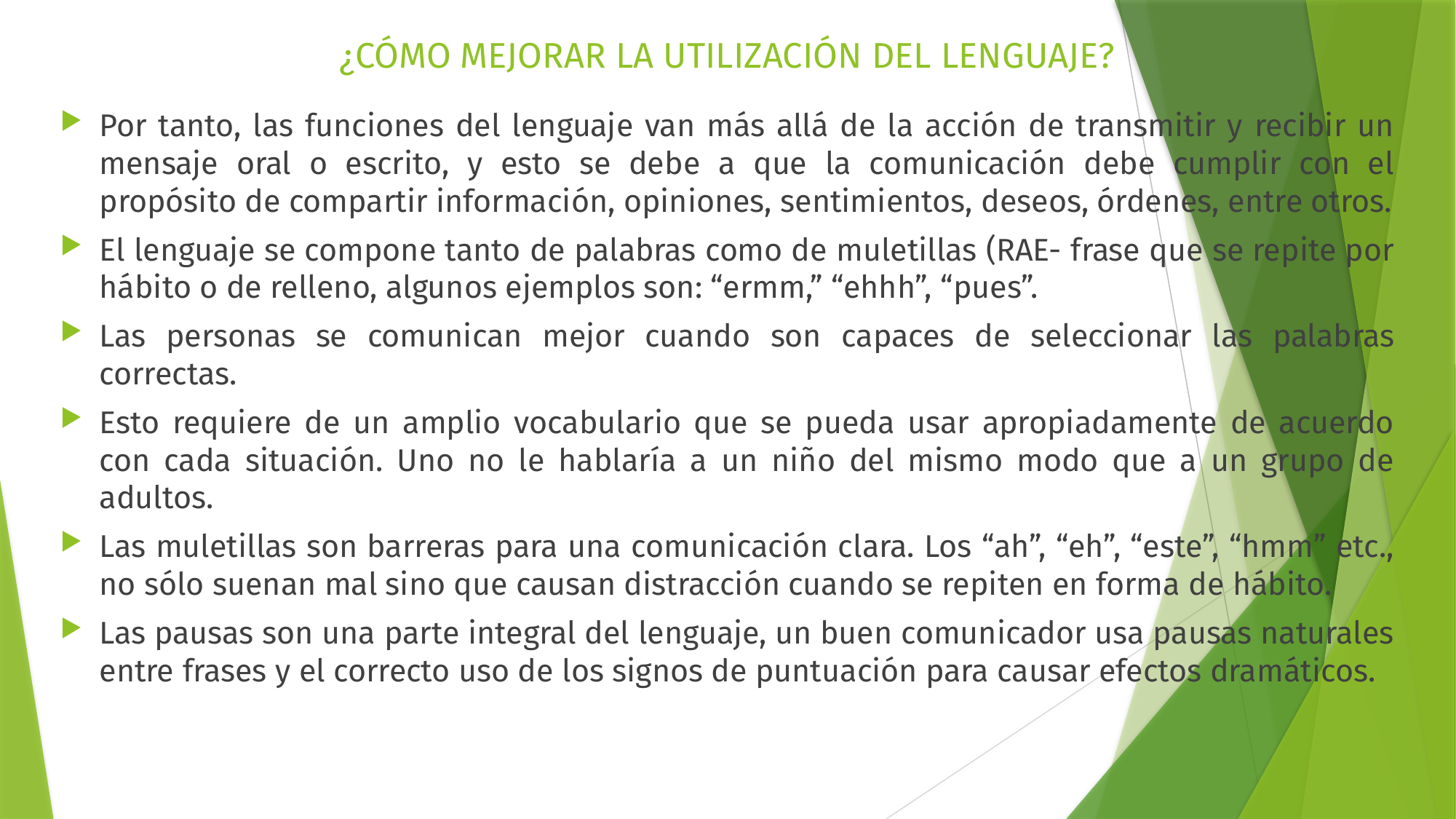

# ¿CÓMO MEJORAR LA UTILIZACIÓN DEL LENGUAJE?
Por tanto, las funciones del lenguaje van más allá de la acción de transmitir y recibir un mensaje oral o escrito, y esto se debe a que la comunicación debe cumplir con el propósito de compartir información, opiniones, sentimientos, deseos, órdenes, entre otros.
El lenguaje se compone tanto de palabras como de muletillas (RAE- frase que se repite por hábito o de relleno, algunos ejemplos son: “ermm,” “ehhh”, “pues”.
Las personas se comunican mejor cuando son capaces de seleccionar las palabras correctas.
Esto requiere de un amplio vocabulario que se pueda usar apropiadamente de acuerdo con cada situación. Uno no le hablaría a un niño del mismo modo que a un grupo de adultos.
Las muletillas son barreras para una comunicación clara. Los “ah”, “eh”, “este”, “hmm” etc., no sólo suenan mal sino que causan distracción cuando se repiten en forma de hábito.
Las pausas son una parte integral del lenguaje, un buen comunicador usa pausas naturales entre frases y el correcto uso de los signos de puntuación para causar efectos dramáticos.